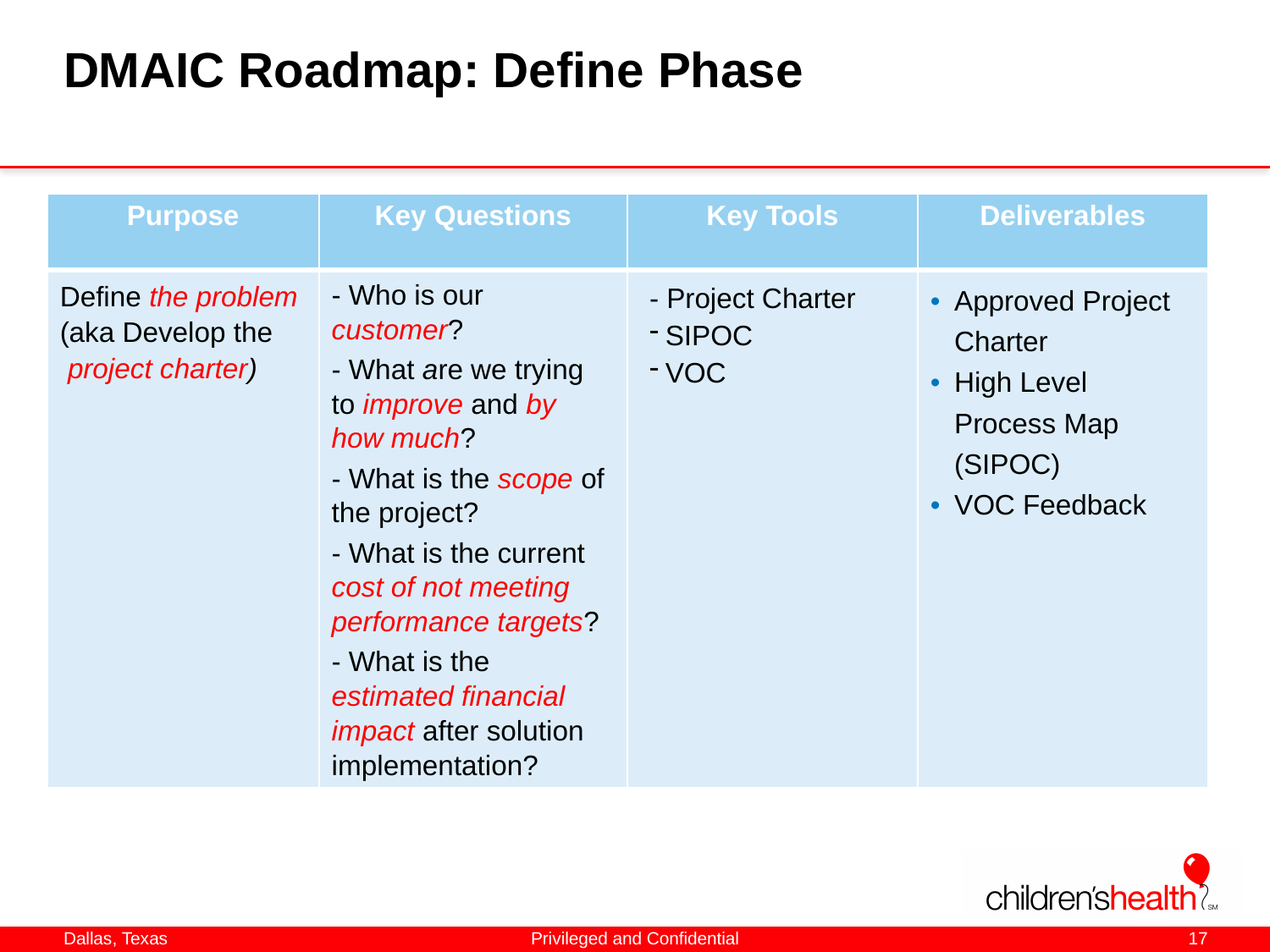

# DMAIC Roadmap: Define Phase
| Purpose | Key Questions | Key Tools | Deliverables |
| --- | --- | --- | --- |
| Define the problem (aka Develop the project charter) | - Who is our customer? - What are we trying to improve and by how much? - What is the scope of the project? - What is the current cost of not meeting performance targets? - What is the estimated financial impact after solution implementation? |  | Approved Project Charter High Level Process Map (SIPOC) VOC Feedback |
- Project Charter
SIPOC
VOC
Privileged and Confidential
17